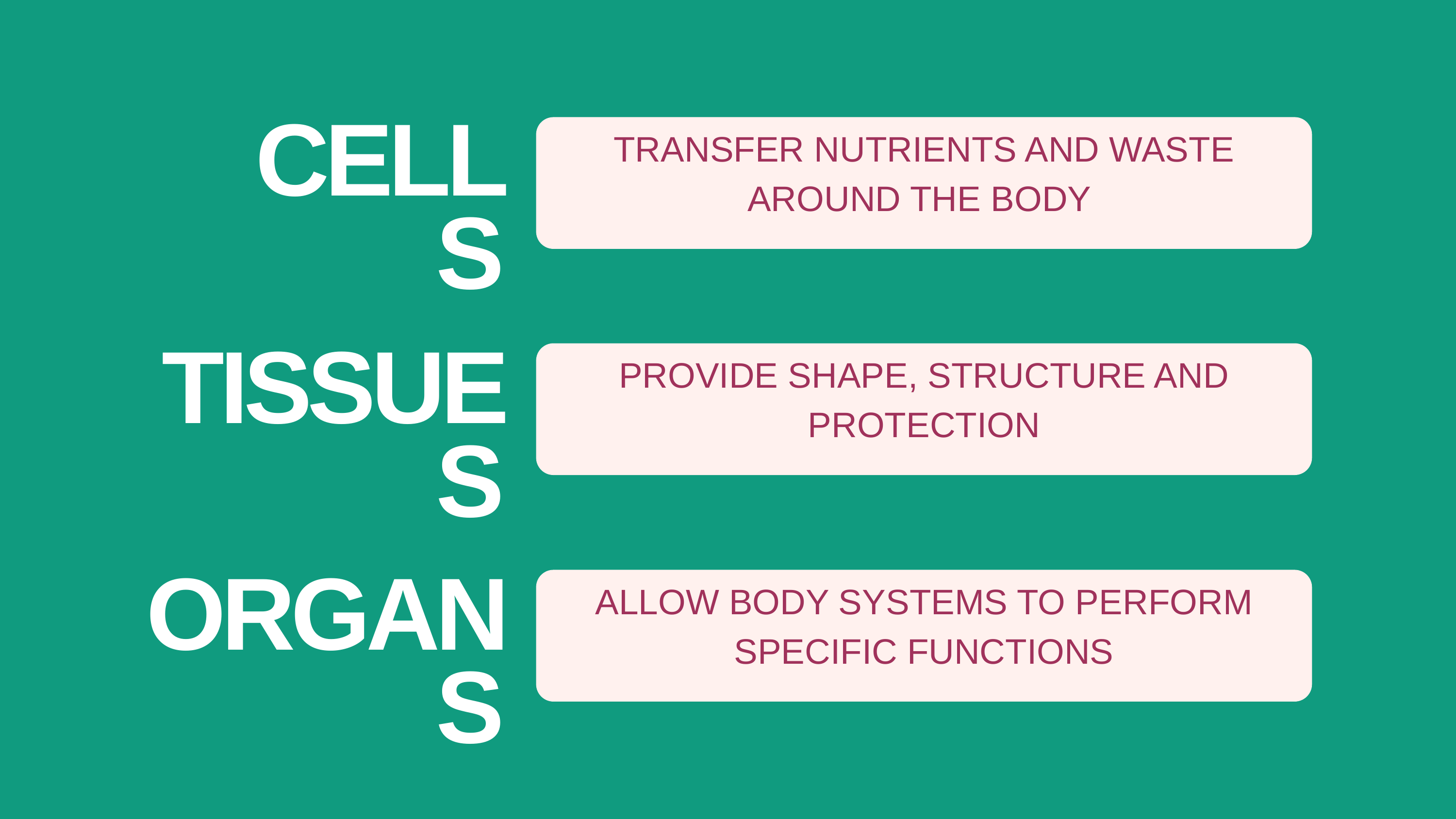

TRANSFER NUTRIENTS AND WASTE AROUND THE BODY
CELLS

PROVIDE SHAPE, STRUCTURE AND PROTECTION
TISSUES

ALLOW BODY SYSTEMS TO PERFORM SPECIFIC FUNCTIONS
ORGANS